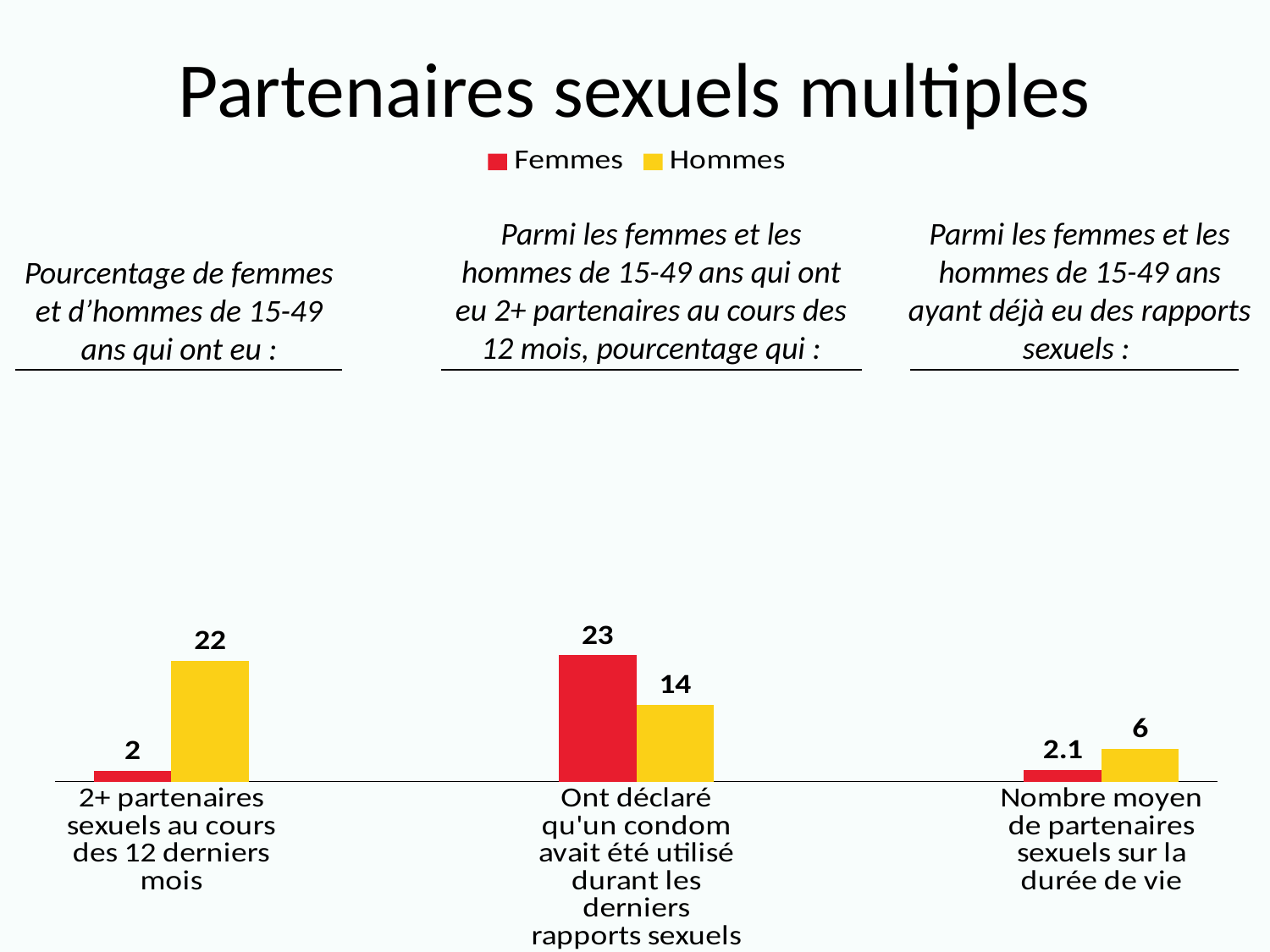

# Partenaires sexuels multiples

### Chart

| Category | Femmes | Hommes |
|---|---|---|
| 2+ partenaires sexuels au cours des 12 derniers mois | 2.0 | 22.0 |
|  | None | None |
| Ont déclaré qu'un condom avait été utilisé durant les derniers rapports sexuels | 23.0 | 14.0 |
|  | None | None |
| Nombre moyen de partenaires sexuels sur la durée de vie | 2.1 | 6.0 |
Parmi les femmes et les hommes de 15-49 ans qui ont eu 2+ partenaires au cours des 12 mois, pourcentage qui :
Parmi les femmes et les hommes de 15-49 ans ayant déjà eu des rapports sexuels :
Pourcentage de femmes et d’hommes de 15-49 ans qui ont eu :